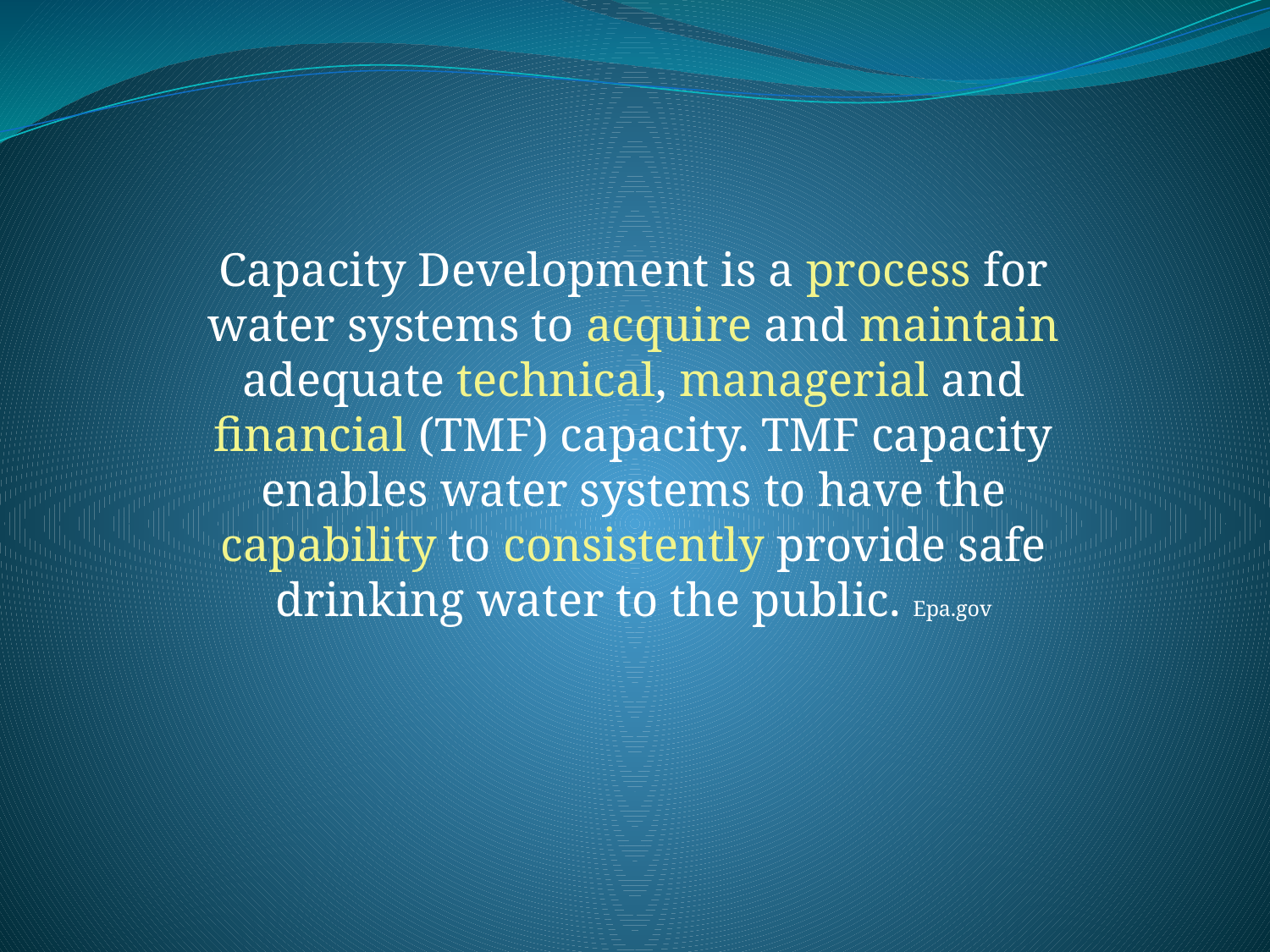

Capacity Development is a process for water systems to acquire and maintain adequate technical, managerial and financial (TMF) capacity. TMF capacity enables water systems to have the capability to consistently provide safe drinking water to the public. Epa.gov